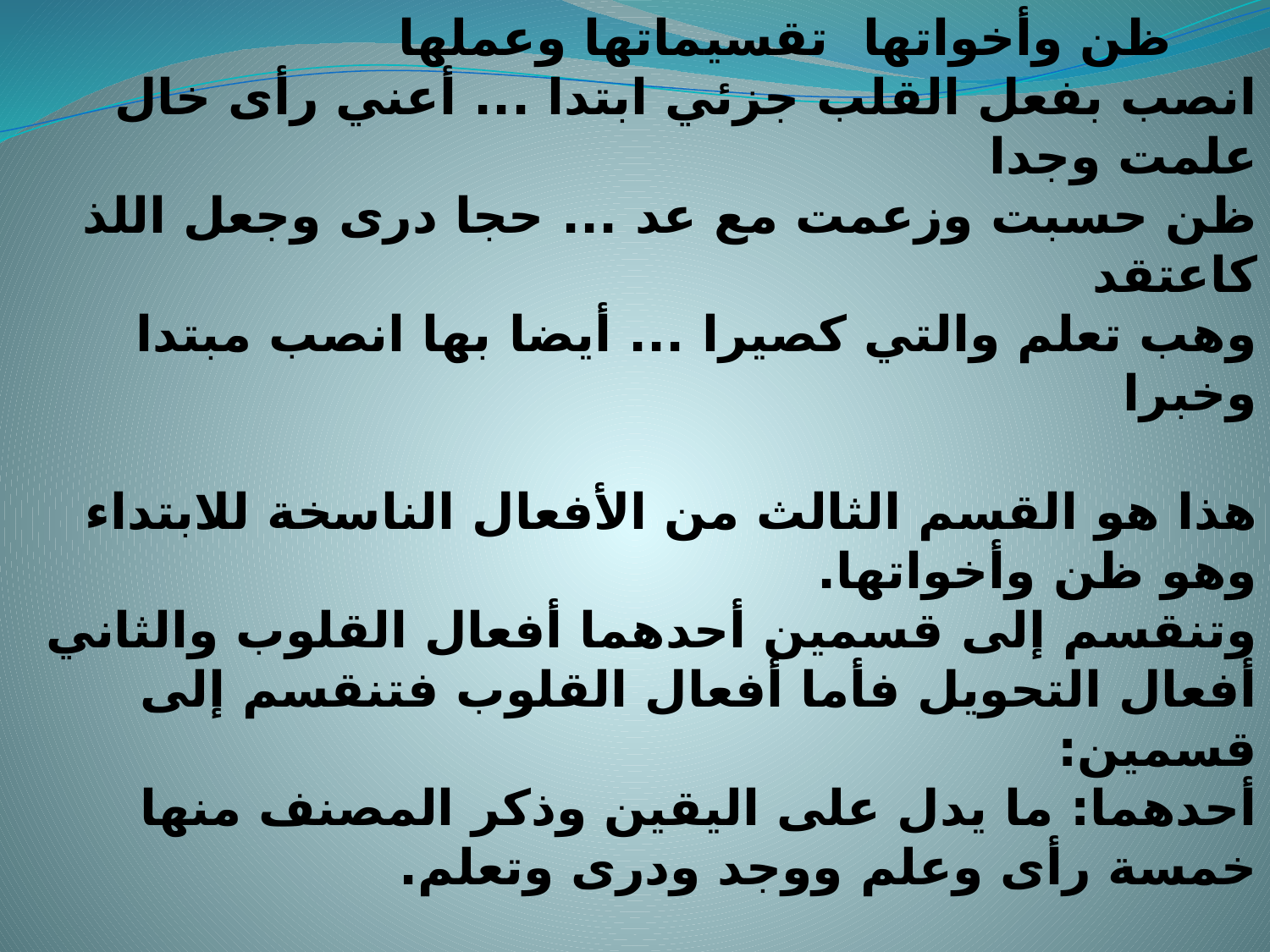

ظن وأخواتها  تقسيماتها وعملها
انصب بفعل القلب جزئي ابتدا ... أعني رأى خال علمت وجدا
ظن حسبت وزعمت مع عد ... حجا درى وجعل اللذ كاعتقد
وهب تعلم والتي كصيرا ... أيضا بها انصب مبتدا وخبرا

هذا هو القسم الثالث من الأفعال الناسخة للابتداء وهو ظن وأخواتها.
وتنقسم إلى قسمين أحدهما أفعال القلوب والثاني أفعال التحويل فأما أفعال القلوب فتنقسم إلى قسمين:
أحدهما: ما يدل على اليقين وذكر المصنف منها خمسة رأى وعلم ووجد ودرى وتعلم.

والثاني منهما  :ما يدل على الرجحان وذكر المصنف منها ثمانية خال وظن وحسب وزعم وعد وحجا وجعل وهب.